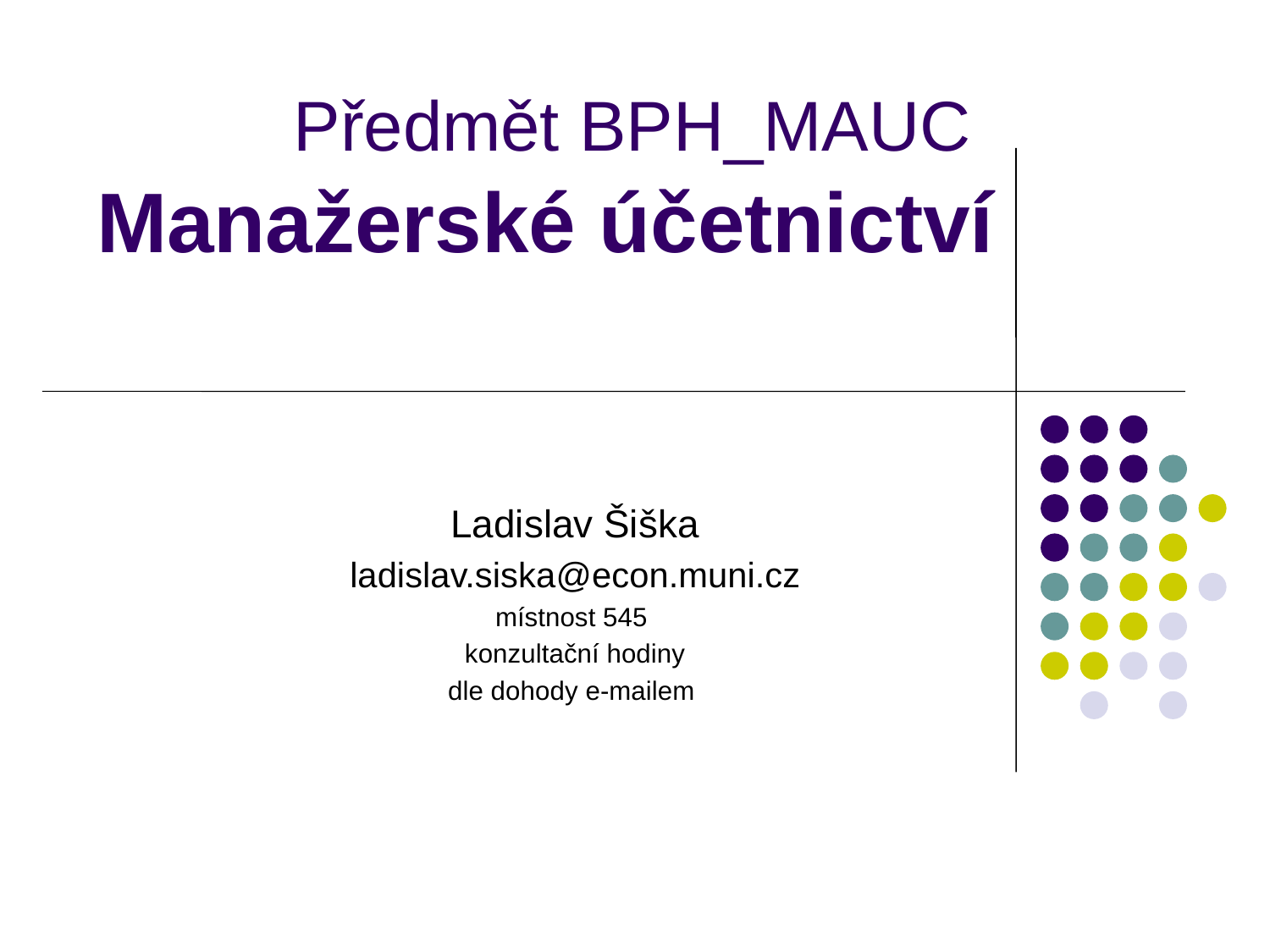

Předmět BPH_MAUC
Manažerské účetnictví

Ladislav Šiška
ladislav.siska@econ.muni.cz
místnost 545
konzultační hodiny
dle dohody e-mailem